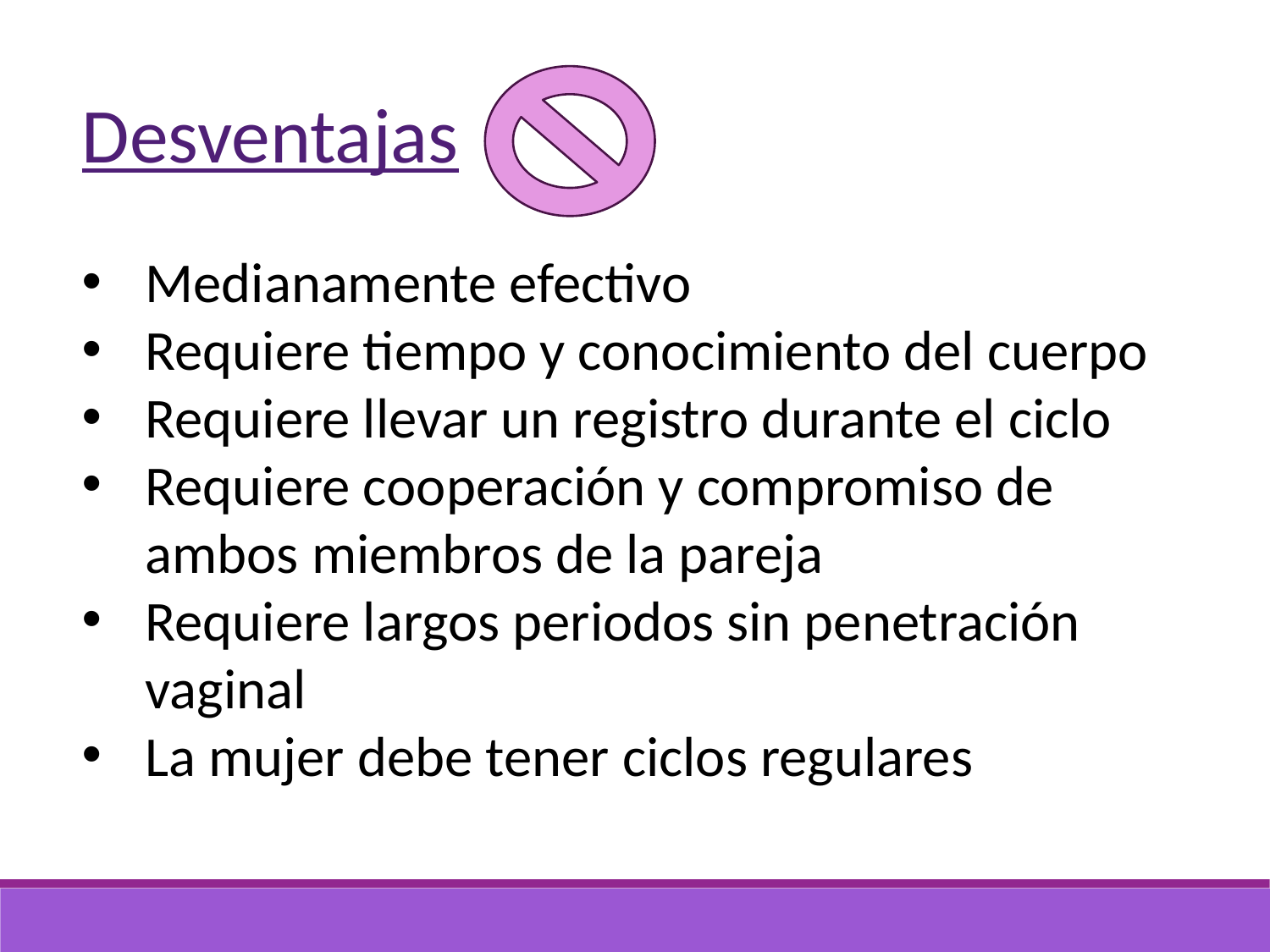

Desventajas

Medianamente efectivo
Requiere tiempo y conocimiento del cuerpo
Requiere llevar un registro durante el ciclo
Requiere cooperación y compromiso de ambos miembros de la pareja
Requiere largos periodos sin penetración vaginal
La mujer debe tener ciclos regulares